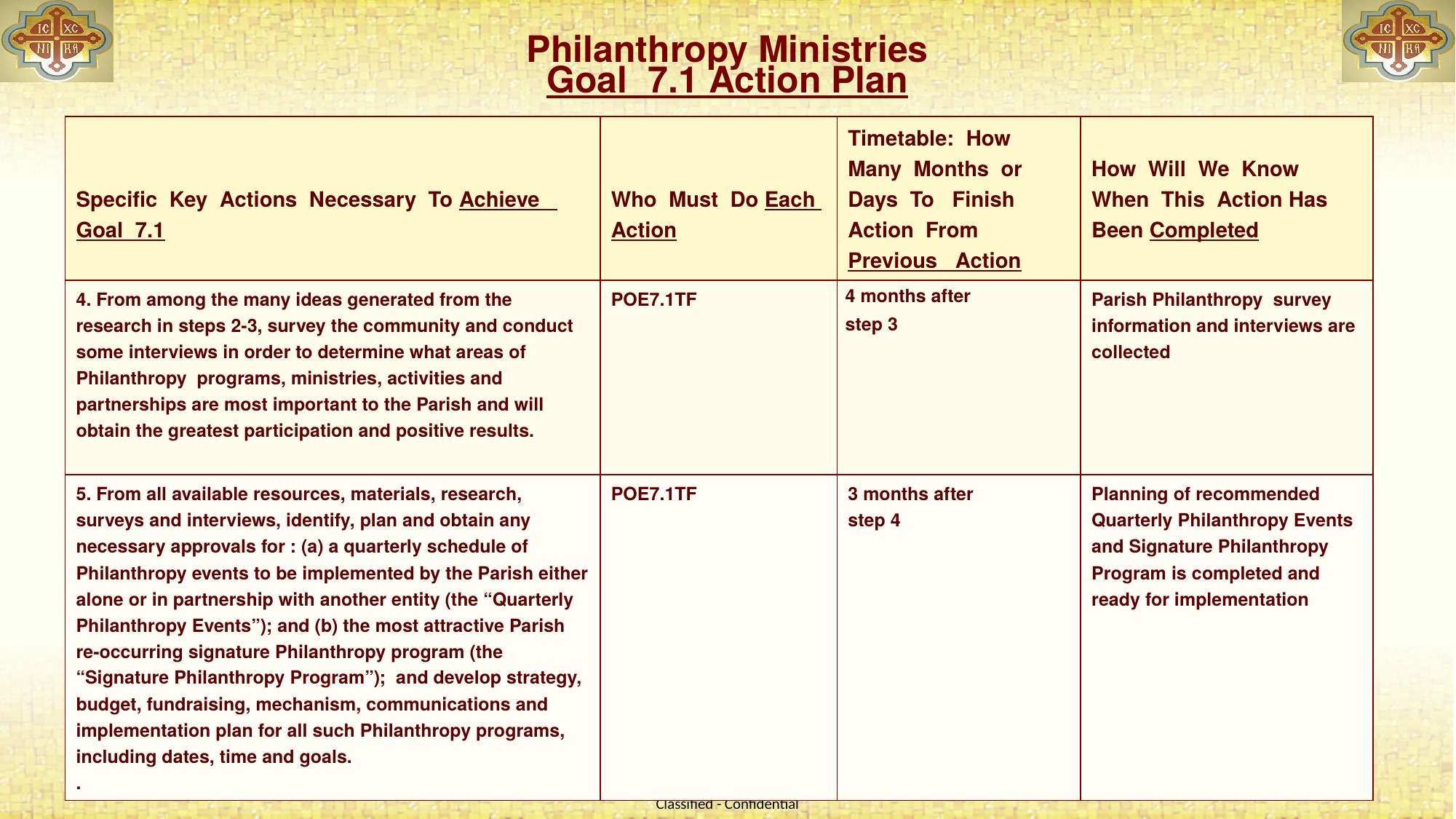

# Philanthropy Ministries Goal  7.1 Action Plan
| Specific Key Actions Necessary To Achieve Goal 7.1 | Who Must Do Each Action | Timetable: How Many Months or Days To Finish Action From Previous Action | How Will We Know When This Action Has Been Completed |
| --- | --- | --- | --- |
| 4. From among the many ideas generated from the research in steps 2-3, survey the community and conduct some interviews in order to determine what areas of Philanthropy programs, ministries, activities and partnerships are most important to the Parish and will obtain the greatest participation and positive results. | POE7.1TF | 4 months after step 3 | Parish Philanthropy survey information and interviews are collected |
| 5. From all available resources, materials, research, surveys and interviews, identify, plan and obtain any necessary approvals for : (a) a quarterly schedule of Philanthropy events to be implemented by the Parish either alone or in partnership with another entity (the “Quarterly Philanthropy Events”); and (b) the most attractive Parish re-occurring signature Philanthropy program (the “Signature Philanthropy Program”); and develop strategy, budget, fundraising, mechanism, communications and implementation plan for all such Philanthropy programs, including dates, time and goals. . | POE7.1TF | 3 months after step 4 | Planning of recommended Quarterly Philanthropy Events and Signature Philanthropy Program is completed and ready for implementation |